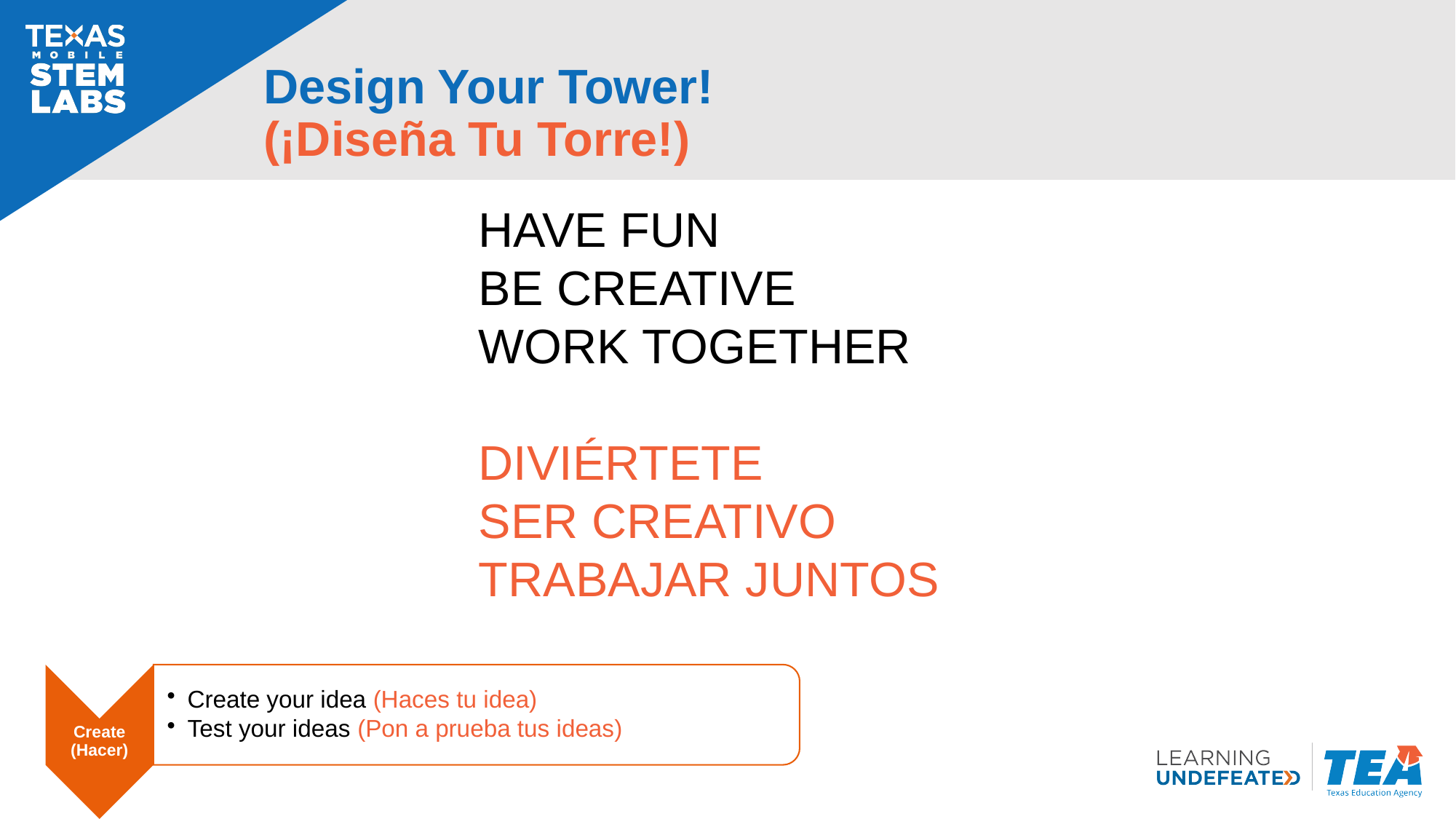

# Design Your Tower! (¡Diseña Tu Torre!)